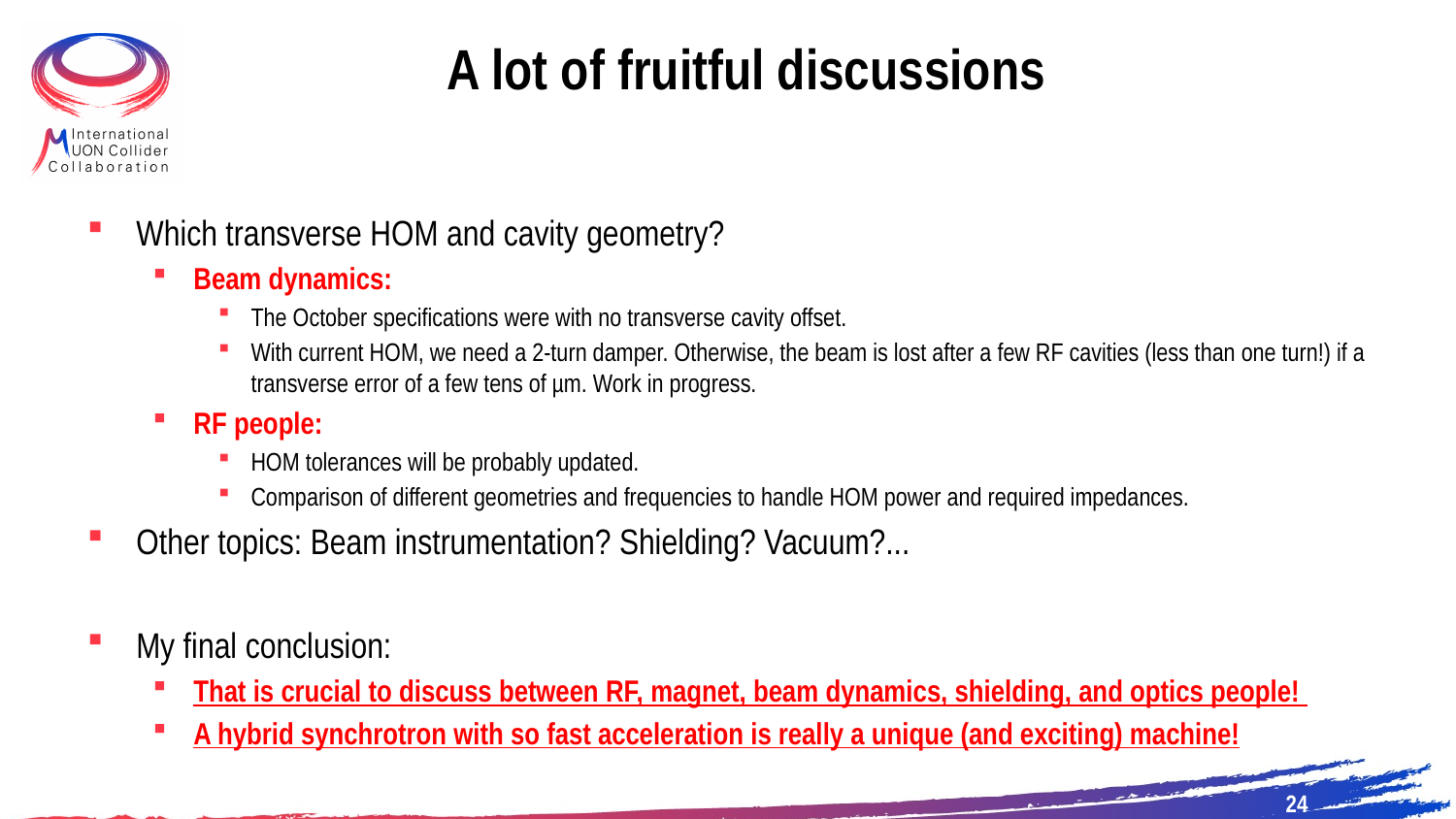

# A lot of fruitful discussions
Which transverse HOM and cavity geometry?
Beam dynamics:
The October specifications were with no transverse cavity offset.
With current HOM, we need a 2-turn damper. Otherwise, the beam is lost after a few RF cavities (less than one turn!) if a transverse error of a few tens of µm. Work in progress.
RF people:
HOM tolerances will be probably updated.
Comparison of different geometries and frequencies to handle HOM power and required impedances.
Other topics: Beam instrumentation? Shielding? Vacuum?...

My final conclusion:
That is crucial to discuss between RF, magnet, beam dynamics, shielding, and optics people!
A hybrid synchrotron with so fast acceleration is really a unique (and exciting) machine!
24